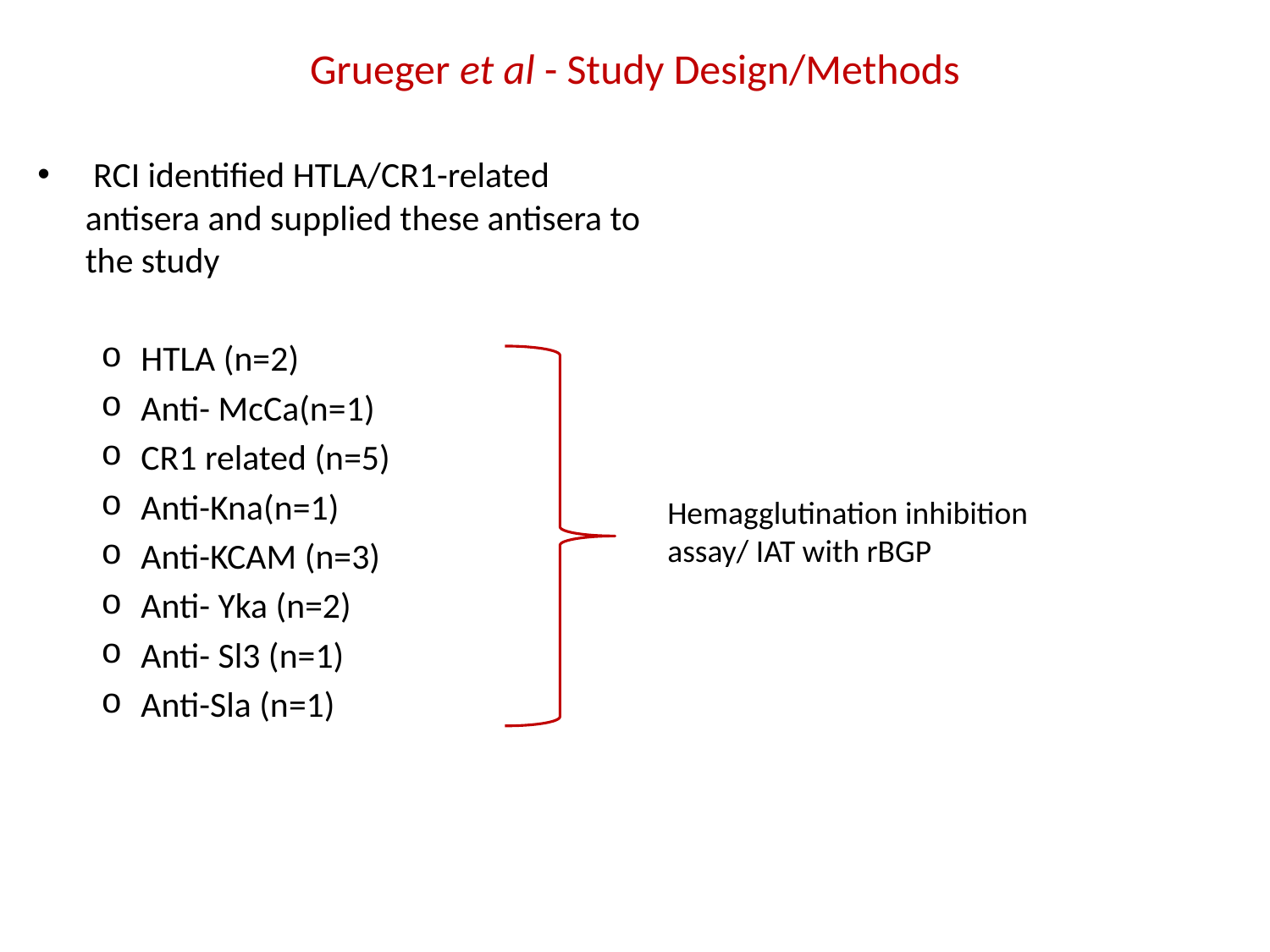

# Grueger et al - Study Design/Methods
 RCI identified HTLA/CR1-related antisera and supplied these antisera to the study

HTLA (n=2)
Anti- McCa(n=1)
CR1 related (n=5)
Anti-Kna(n=1)
Anti-KCAM (n=3)
Anti- Yka (n=2)
Anti- Sl3 (n=1)
Anti-Sla (n=1)

Hemagglutination inhibition assay/ IAT with rBGP